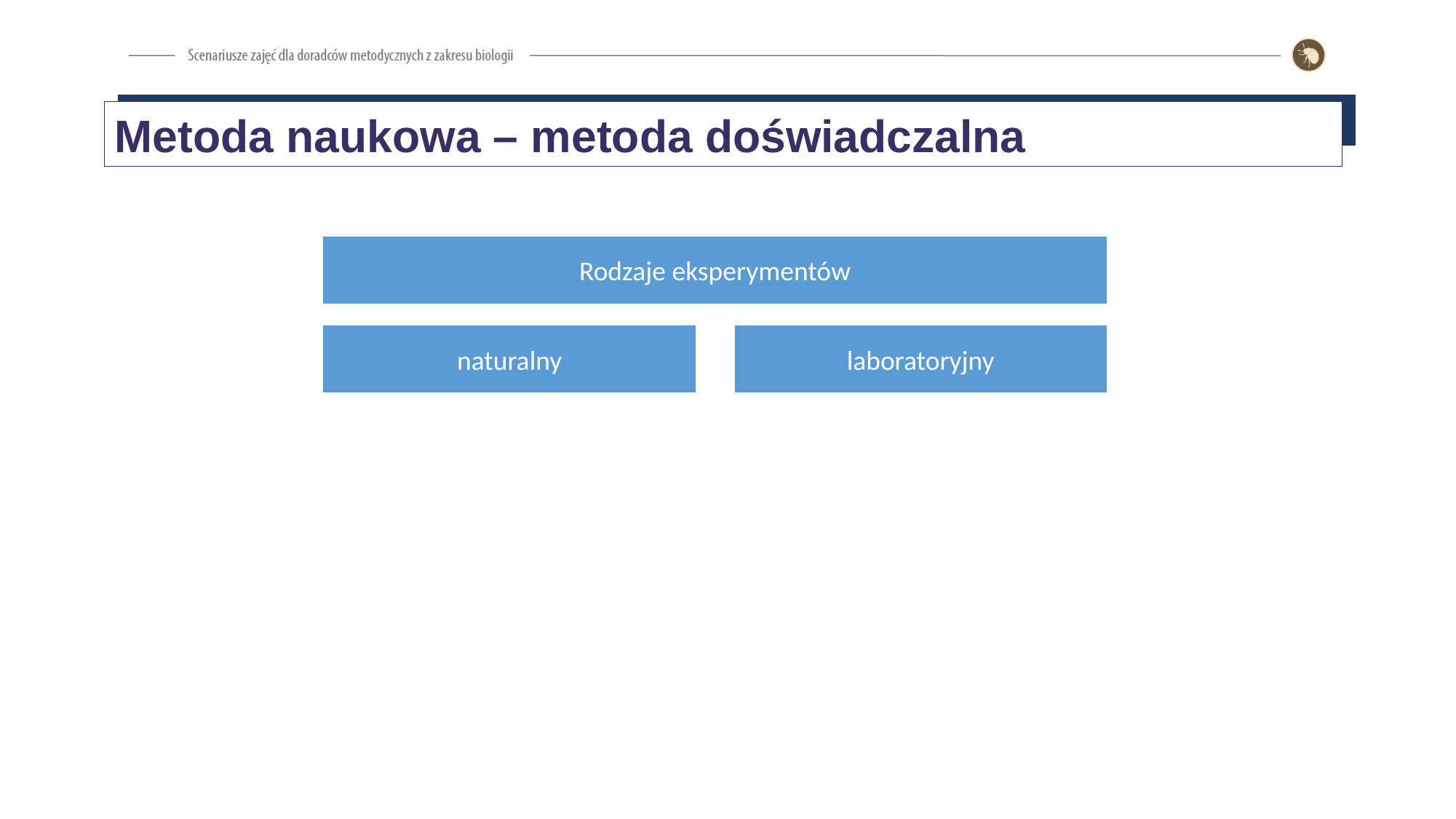

Metoda naukowa – metoda doświadczalna
Rodzaje eksperymentów
naturalny
laboratoryjny